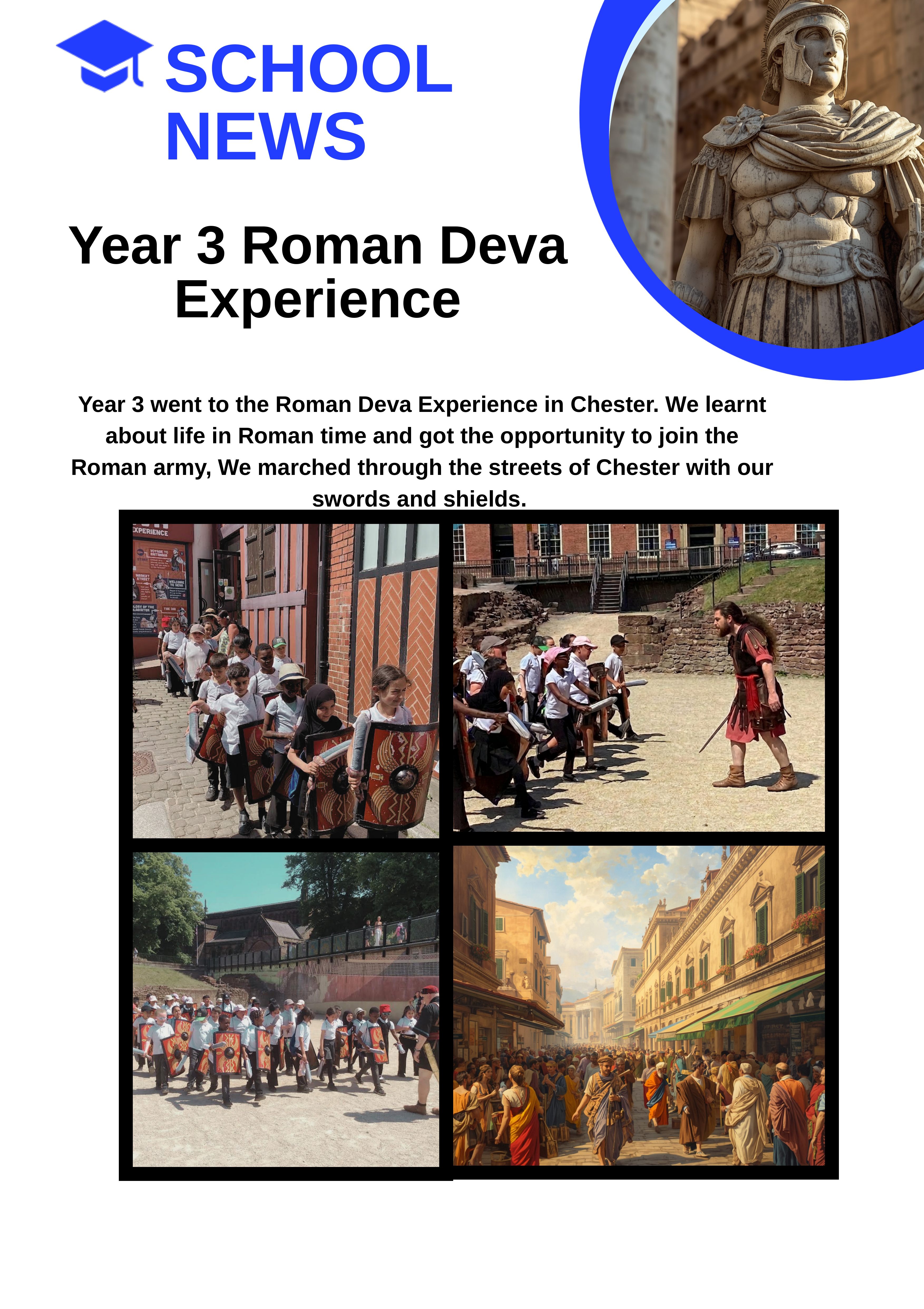

SCHOOL NEWS
Year 3 Roman Deva Experience
Year 3 went to the Roman Deva Experience in Chester. We learnt about life in Roman time and got the opportunity to join the Roman army, We marched through the streets of Chester with our swords and shields.